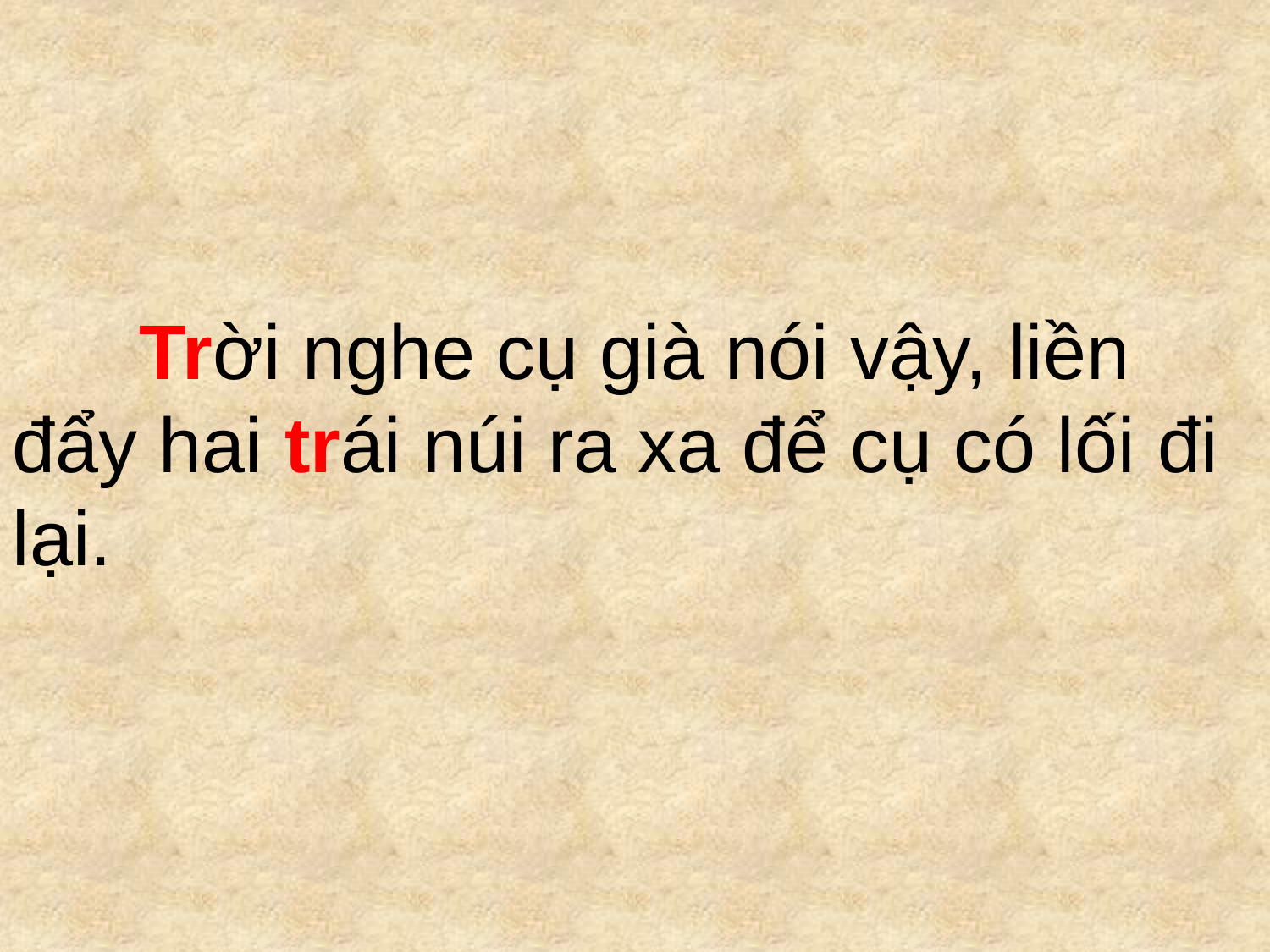

Trời nghe cụ già nói vậy, liền đẩy hai trái núi ra xa để cụ có lối đi lại.